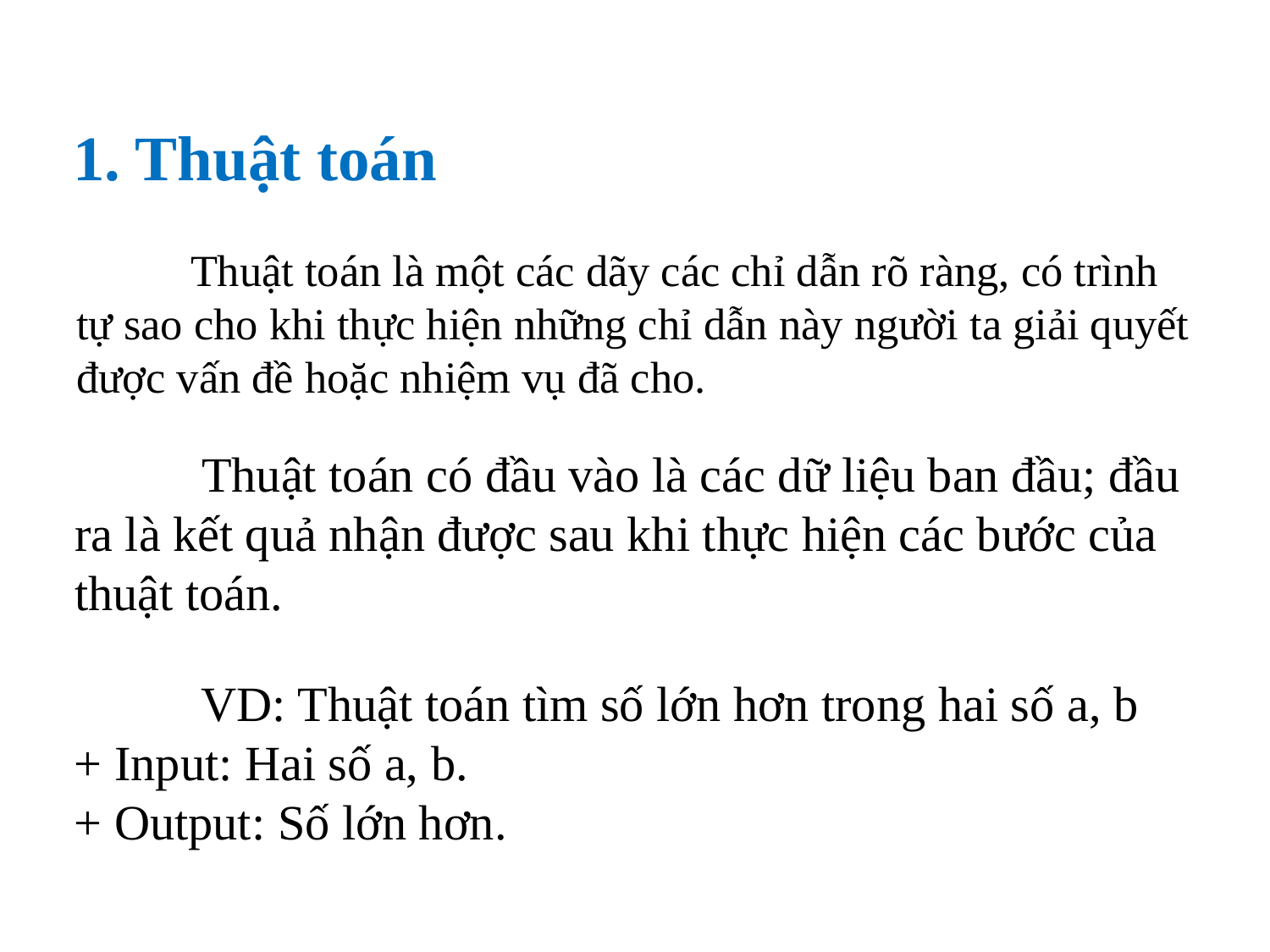

# 1. Thuật toán
	Thuật toán là một các dãy các chỉ dẫn rõ ràng, có trình tự sao cho khi thực hiện những chỉ dẫn này người ta giải quyết được vấn đề hoặc nhiệm vụ đã cho.
	Thuật toán có đầu vào là các dữ liệu ban đầu; đầu ra là kết quả nhận được sau khi thực hiện các bước của thuật toán.
	VD: Thuật toán tìm số lớn hơn trong hai số a, b
+ Input: Hai số a, b.
+ Output: Số lớn hơn.